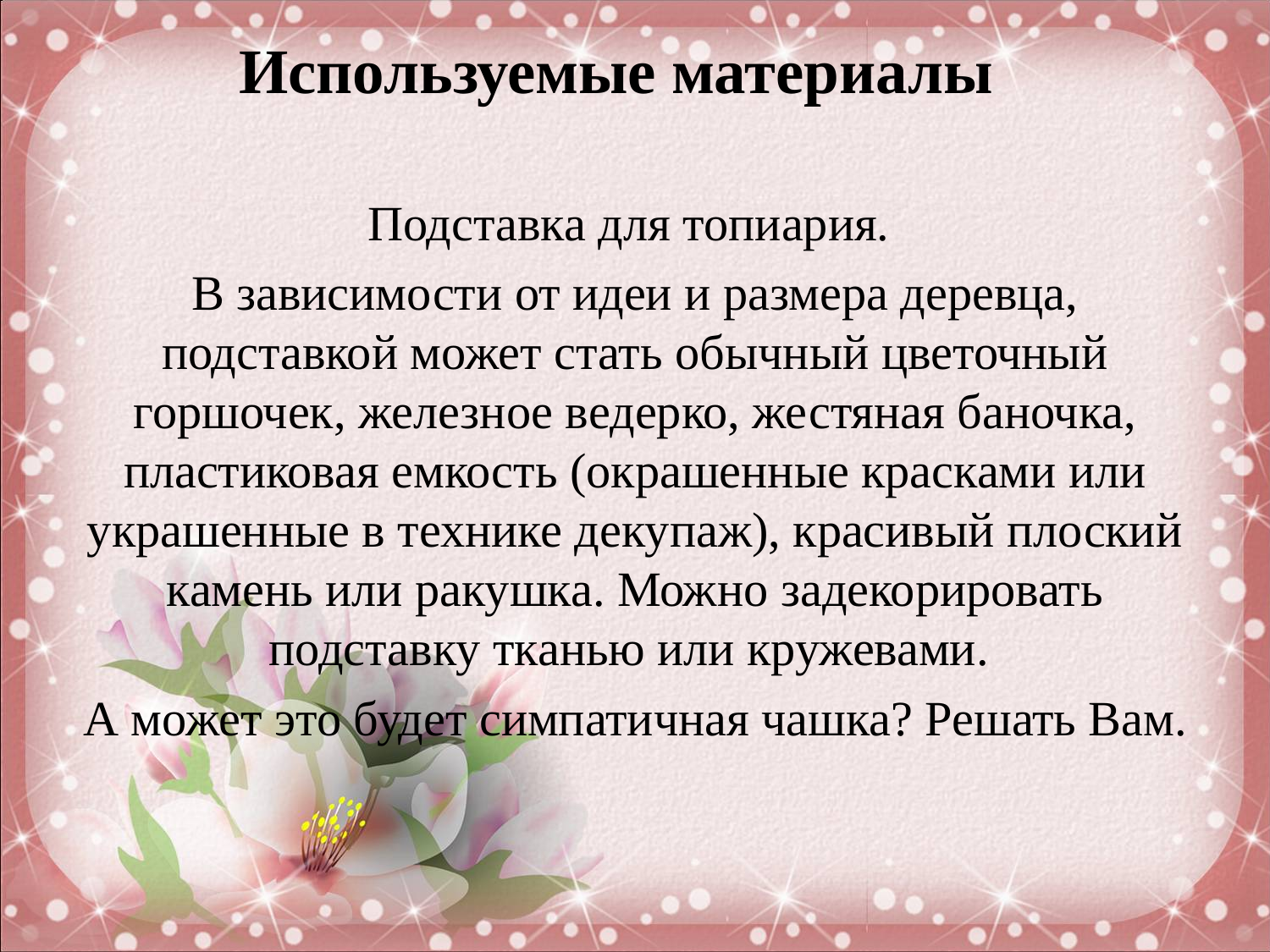

# Используемые материалы

Подставка для топиария.
В зависимости от идеи и размера деревца, подставкой может стать обычный цветочный горшочек, железное ведерко, жестяная баночка, пластиковая емкость (окрашенные красками или украшенные в технике декупаж), красивый плоский камень или ракушка. Можно задекорировать подставку тканью или кружевами.
А может это будет симпатичная чашка? Решать Вам.